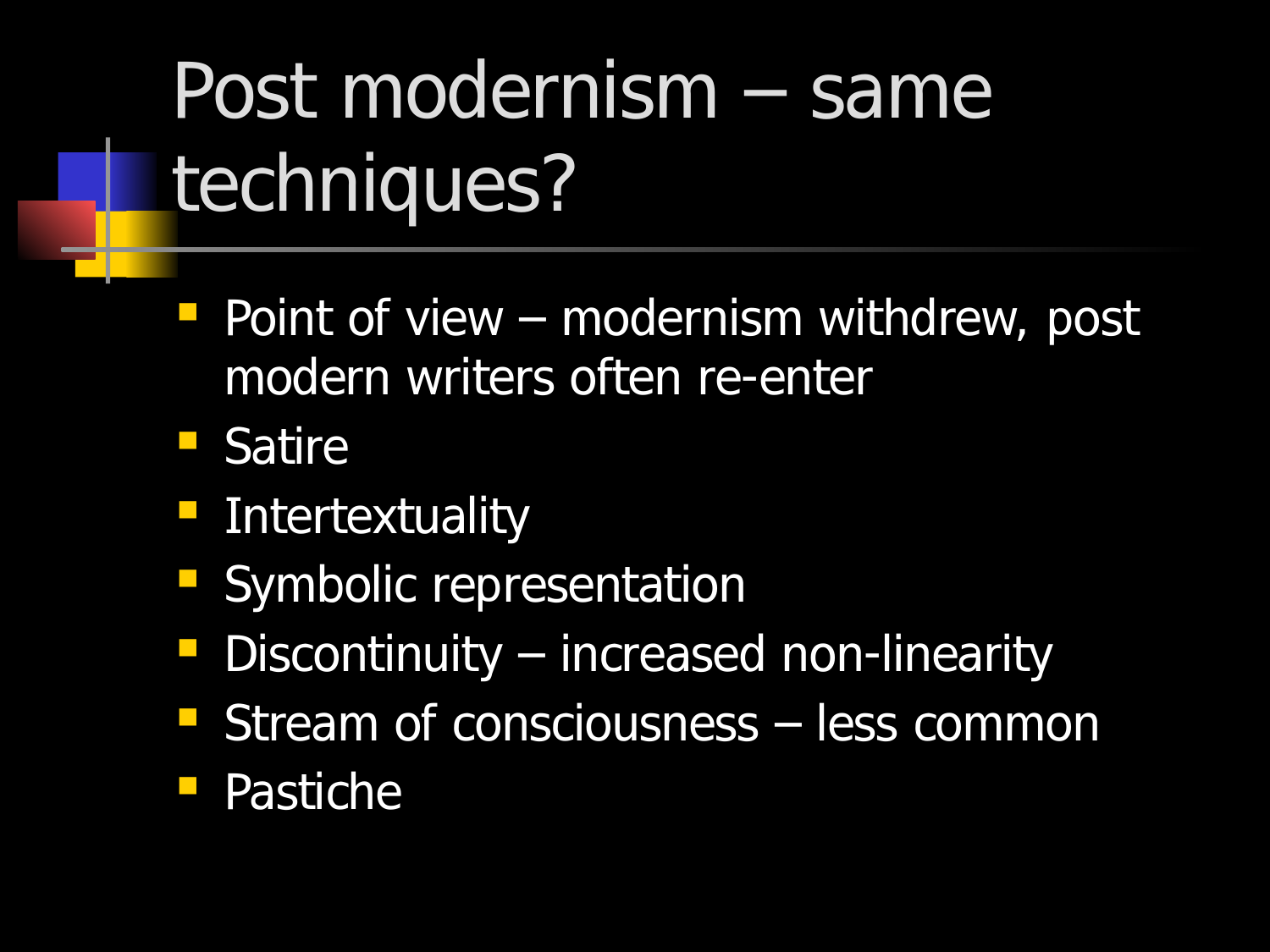

# Post modernism – same techniques?
Point of view – modernism withdrew, post modern writers often re-enter
Satire
Intertextuality
Symbolic representation
Discontinuity – increased non-linearity
Stream of consciousness – less common
Pastiche